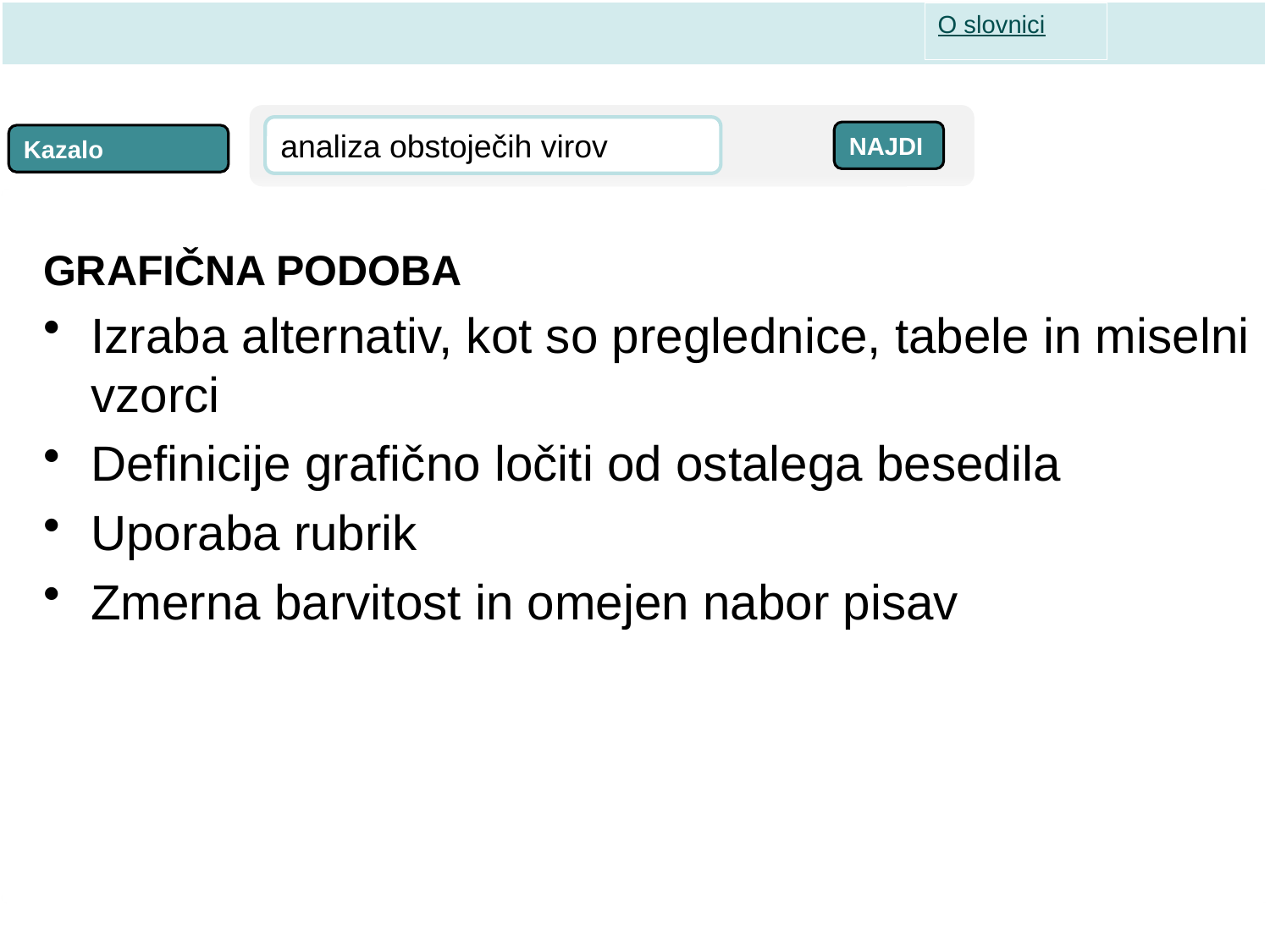

O slovnici

analiza obstoječih virov
NAJDI
Kazalo

GRAFIČNA PODOBA
Izraba alternativ, kot so preglednice, tabele in miselni vzorci
Definicije grafično ločiti od ostalega besedila
Uporaba rubrik
Zmerna barvitost in omejen nabor pisav